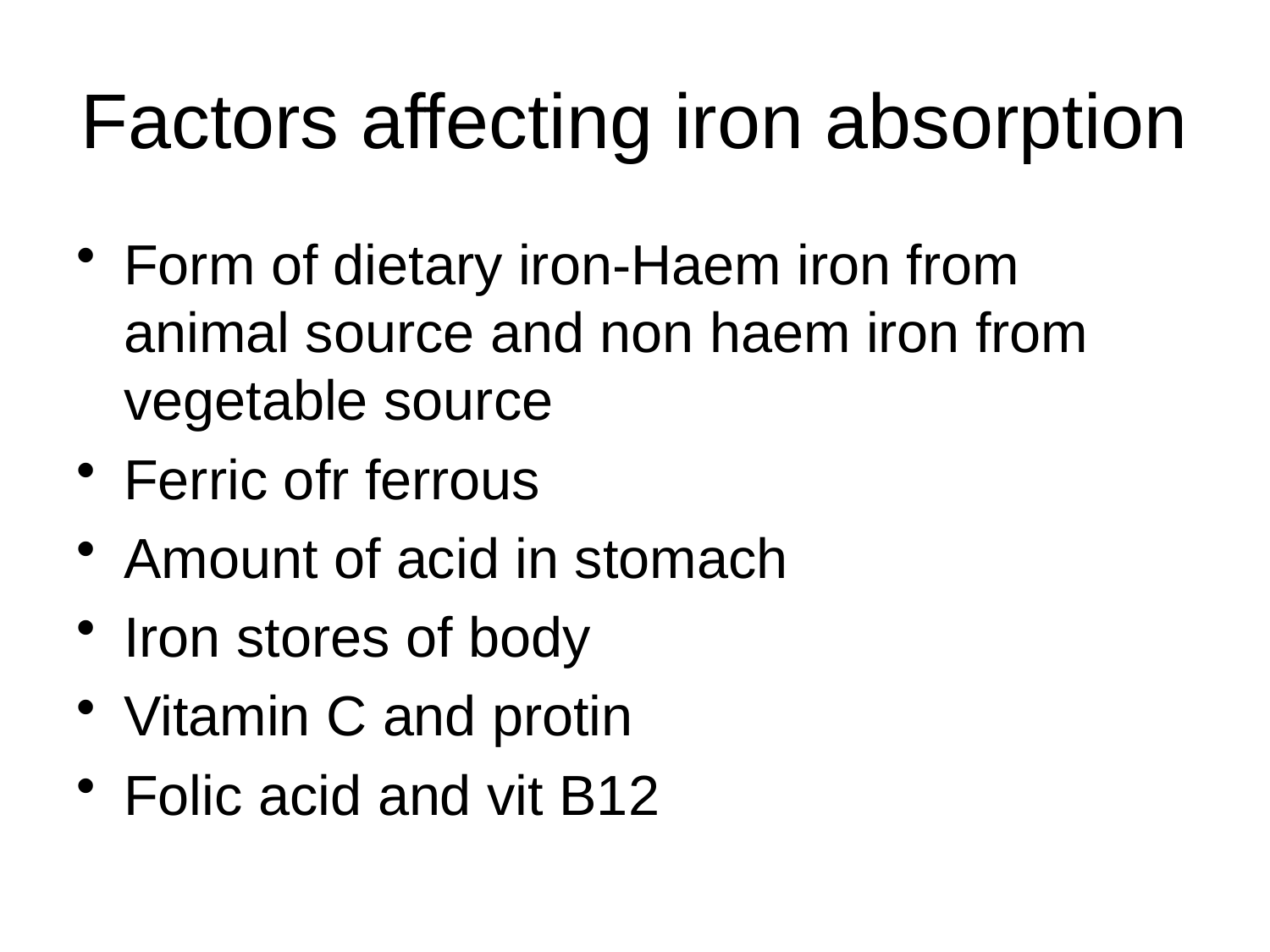

# Factors affecting iron absorption
Form of dietary iron-Haem iron from animal source and non haem iron from vegetable source
Ferric ofr ferrous
Amount of acid in stomach
Iron stores of body
Vitamin C and protin
Folic acid and vit B12